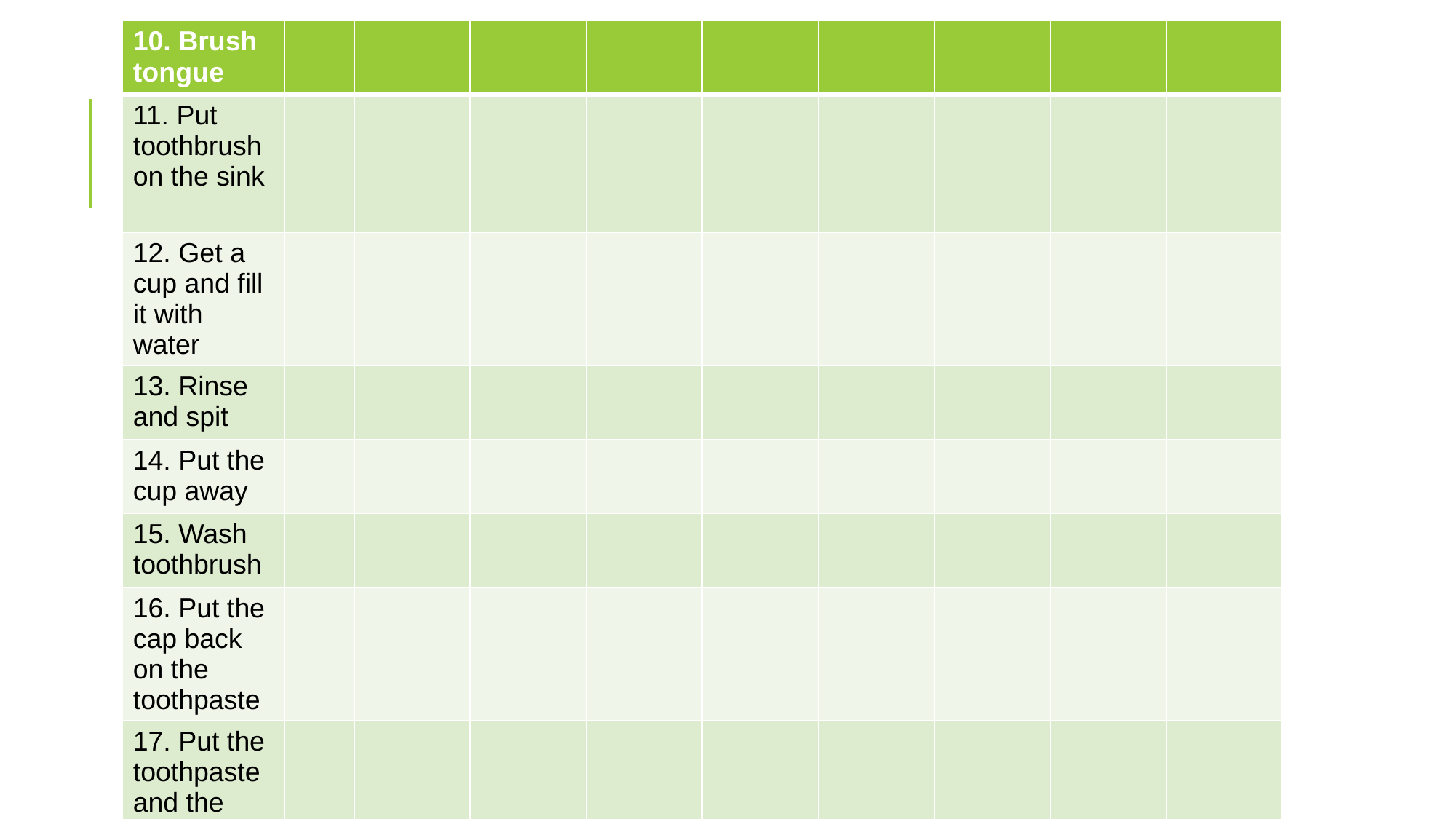

| 10. Brush tongue |  |  |  |  |  |  |  |  |  |
| --- | --- | --- | --- | --- | --- | --- | --- | --- | --- |
| 11. Put toothbrush on the sink |  |  |  |  |  |  |  |  |  |
| 12. Get a cup and fill it with water |  |  |  |  |  |  |  |  |  |
| 13. Rinse and spit |  |  |  |  |  |  |  |  |  |
| 14. Put the cup away |  |  |  |  |  |  |  |  |  |
| 15. Wash toothbrush |  |  |  |  |  |  |  |  |  |
| 16. Put the cap back on the toothpaste |  |  |  |  |  |  |  |  |  |
| 17. Put the toothpaste and the toothbrush back |  |  |  |  |  |  |  |  |  |
#